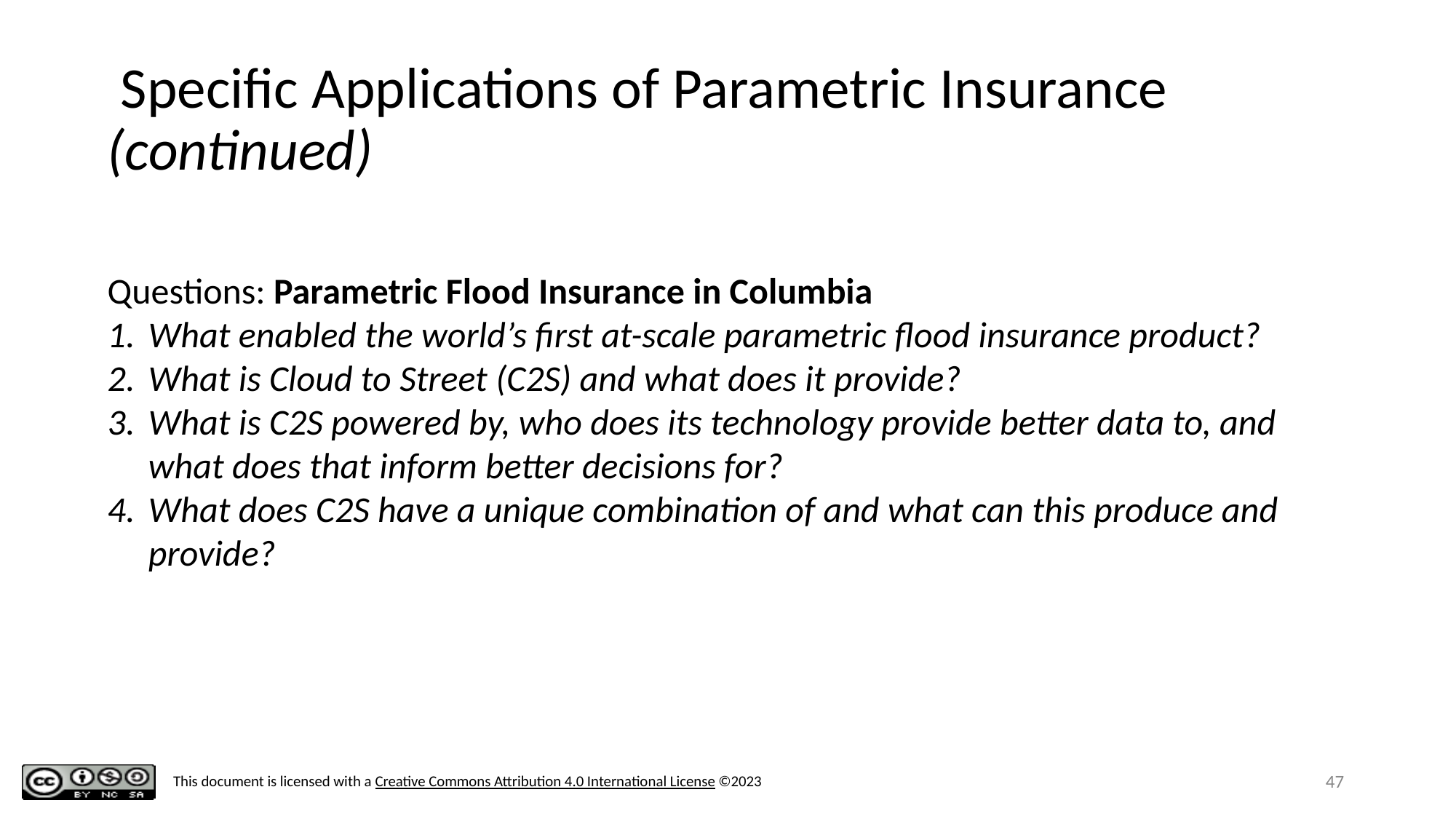

# Specific Applications of Parametric Insurance (continued)
Questions: Parametric Flood Insurance in Columbia
What enabled the world’s first at-scale parametric flood insurance product?
What is Cloud to Street (C2S) and what does it provide?
What is C2S powered by, who does its technology provide better data to, and what does that inform better decisions for?
What does C2S have a unique combination of and what can this produce and provide?
47